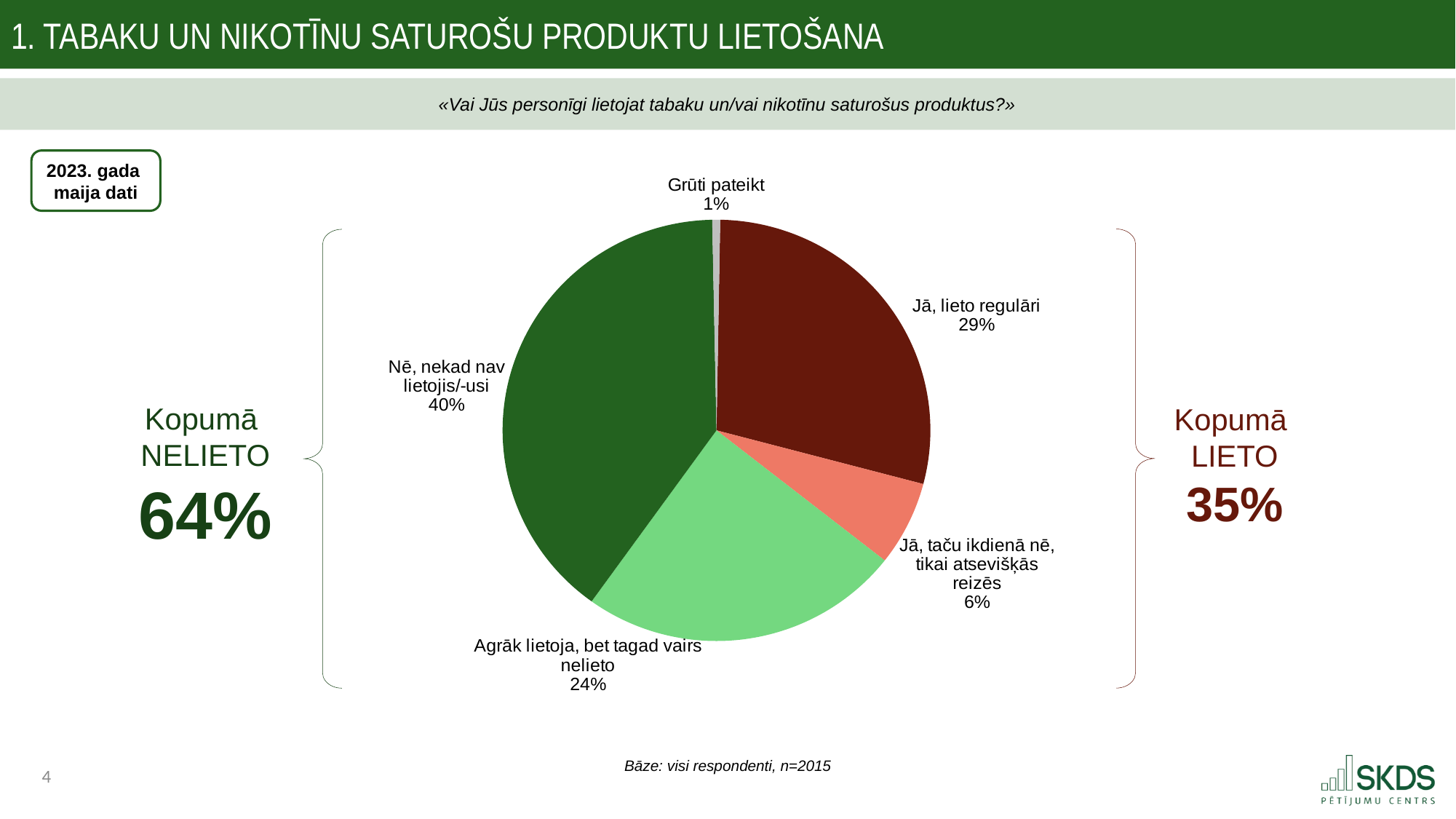

1. Tabaku un nikotīnu saturošu produktu lietošana
«Vai Jūs personīgi lietojat tabaku un/vai nikotīnu saturošus produktus?»
2023. gada
maija dati

### Chart

| Category |  |
|---|---|
| Jā, lieto regulāri | 28.8235336117879 |
| Jā, taču ikdienā nē, tikai atsevišķās reizēs | 6.493371704448709 |
| Agrāk lietoja, bet tagad vairs nelieto | 24.32639688147665 |
| Nē, nekad nav lietojis/-usi | 39.75889525489428 |
| Grūti pateikt | 0.5978025473918891 |

Kopumā
NELIETO
64%
Kopumā
LIETO
35%
Bāze: visi respondenti, n=2015